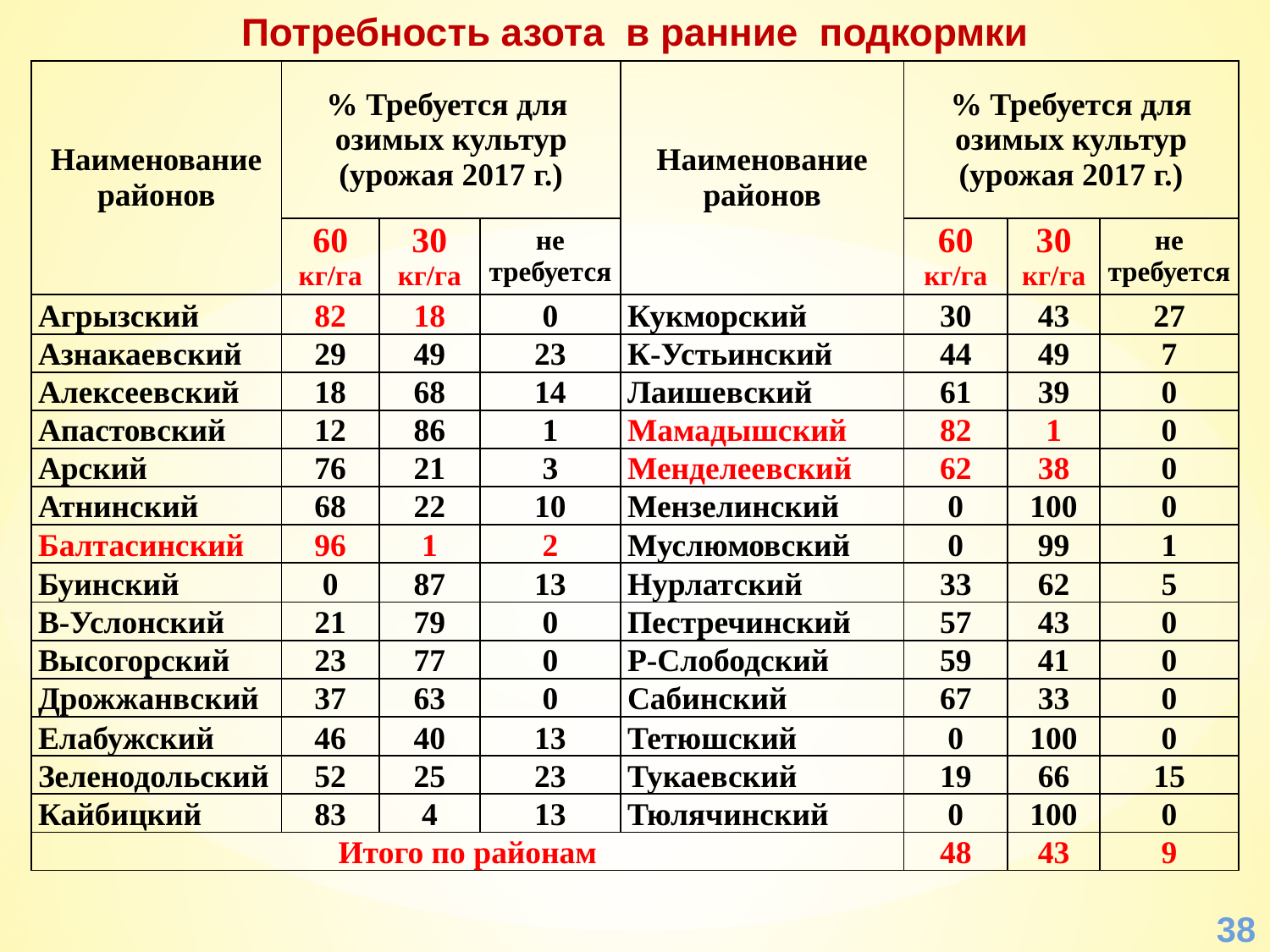

Потребность азота  в ранние  подкормки
| Наименование районов | % Требуется для озимых культур (урожая 2017 г.) |  |  | Наименование районов | % Требуется для озимых культур (урожая 2017 г.) |  |  |
| --- | --- | --- | --- | --- | --- | --- | --- |
|  | 60 кг/га | 30 кг/га | не требуется |  | 60 кг/га | 30 кг/га | не требуется |
| Агрызский | 82 | 18 | 0 | Кукморский | 30 | 43 | 27 |
| Азнакаевский | 29 | 49 | 23 | К-Устьинский | 44 | 49 | 7 |
| Алексеевский | 18 | 68 | 14 | Лаишевский | 61 | 39 | 0 |
| Апастовский | 12 | 86 | 1 | Мамадышский | 82 | 1 | 0 |
| Арский | 76 | 21 | 3 | Менделеевский | 62 | 38 | 0 |
| Атнинский | 68 | 22 | 10 | Мензелинский | 0 | 100 | 0 |
| Балтасинский | 96 | 1 | 2 | Муслюмовский | 0 | 99 | 1 |
| Буинский | 0 | 87 | 13 | Нурлатский | 33 | 62 | 5 |
| В-Услонский | 21 | 79 | 0 | Пестречинский | 57 | 43 | 0 |
| Высогорский | 23 | 77 | 0 | Р-Слободский | 59 | 41 | 0 |
| Дрожжанвский | 37 | 63 | 0 | Сабинский | 67 | 33 | 0 |
| Елабужский | 46 | 40 | 13 | Тетюшский | 0 | 100 | 0 |
| Зеленодольский | 52 | 25 | 23 | Тукаевский | 19 | 66 | 15 |
| Кайбицкий | 83 | 4 | 13 | Тюлячинский | 0 | 100 | 0 |
| Итого по районам |  |  |  |  | 48 | 43 | 9 |
38